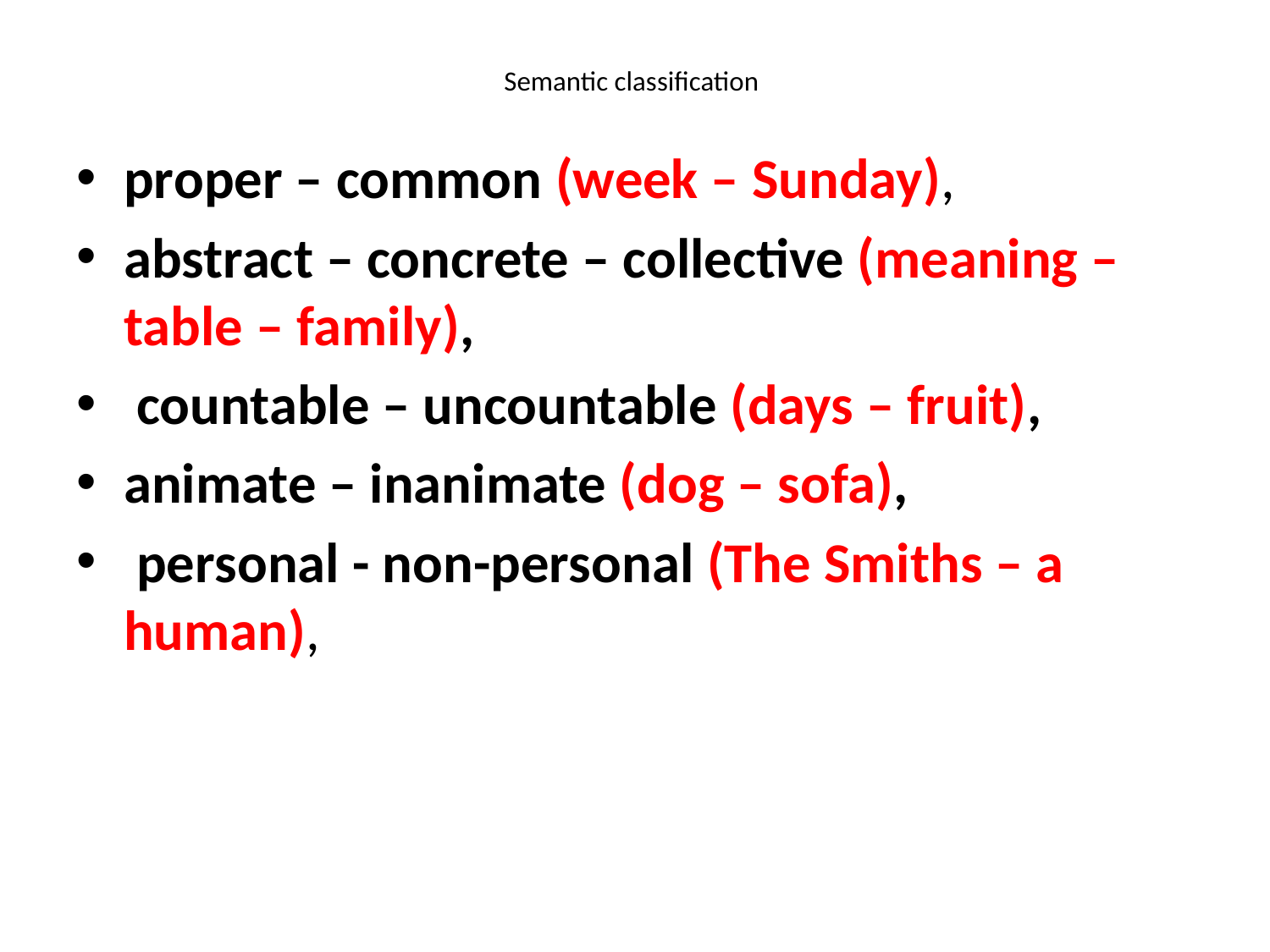

# Semantic classification
proper – common (week – Sunday),
abstract – concrete – collective (meaning – table – family),
 countable – uncountable (days – fruit),
animate – inanimate (dog – sofa),
 personal - non-personal (The Smiths – a human),